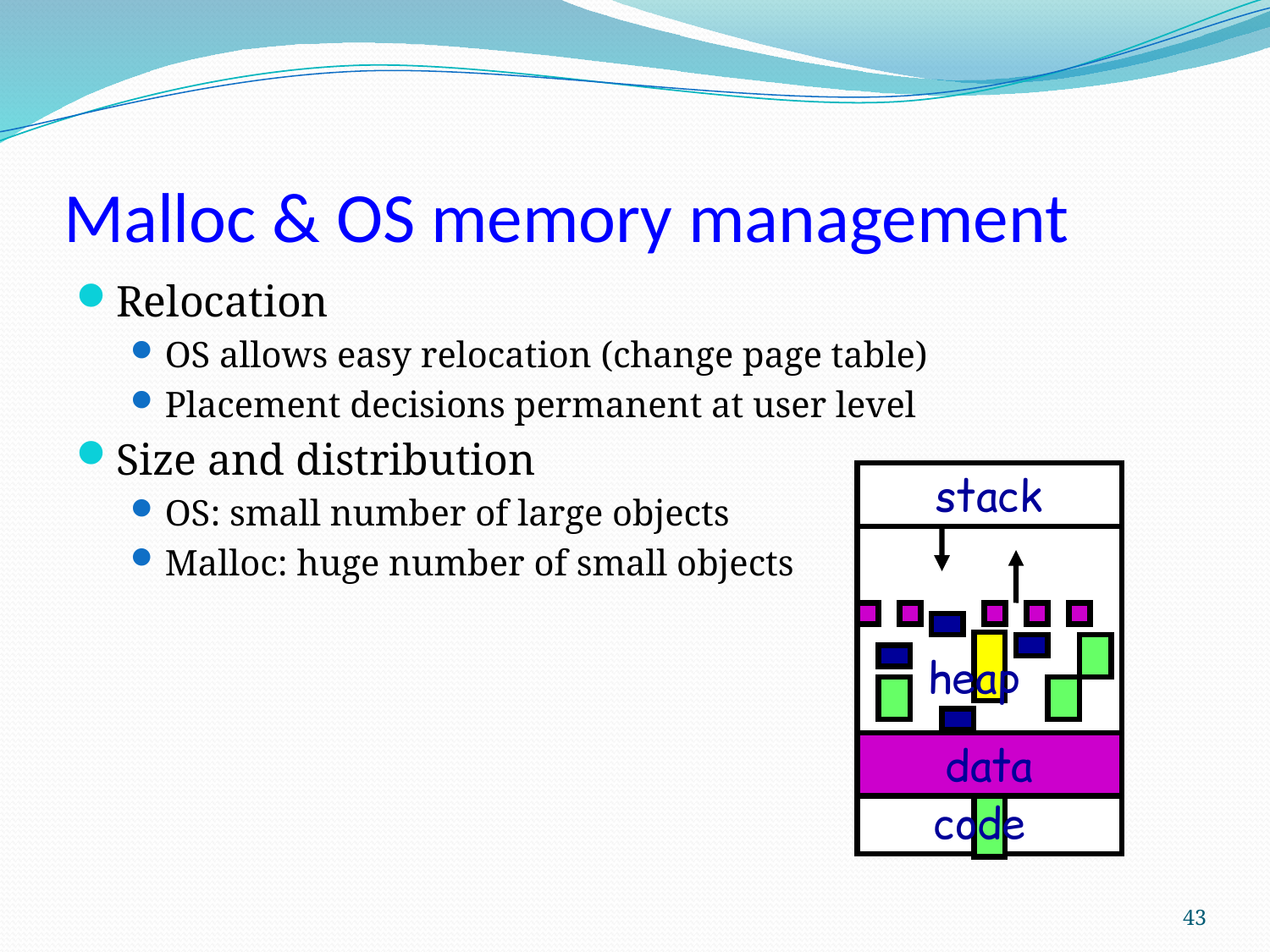

# Malloc & OS memory management
Relocation
OS allows easy relocation (change page table)
Placement decisions permanent at user level
Size and distribution
OS: small number of large objects
Malloc: huge number of small objects
stack

heap

data

code
43